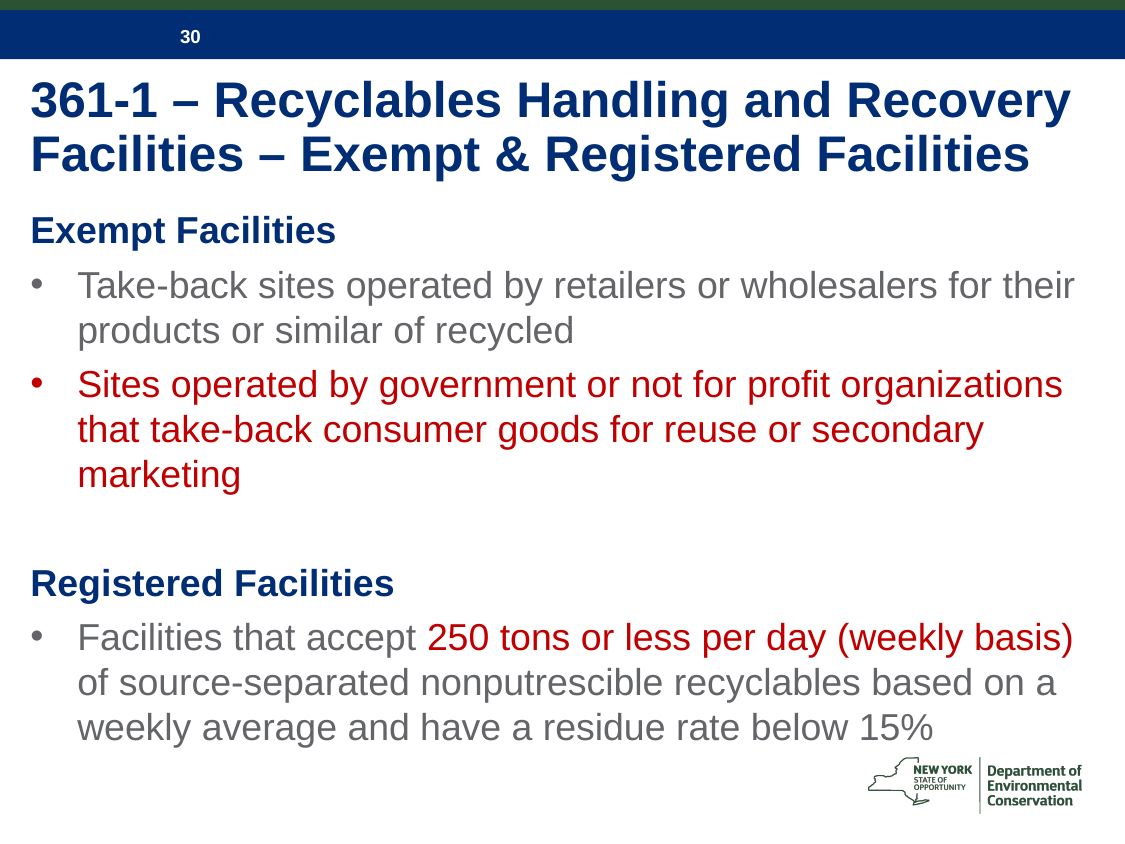

# 361-1 – Recyclables Handling and Recovery Facilities – Exempt & Registered Facilities
Exempt Facilities
Take-back sites operated by retailers or wholesalers for their products or similar of recycled
Sites operated by government or not for profit organizations that take-back consumer goods for reuse or secondary marketing

Registered Facilities
Facilities that accept 250 tons or less per day (weekly basis) of source-separated nonputrescible recyclables based on a weekly average and have a residue rate below 15%